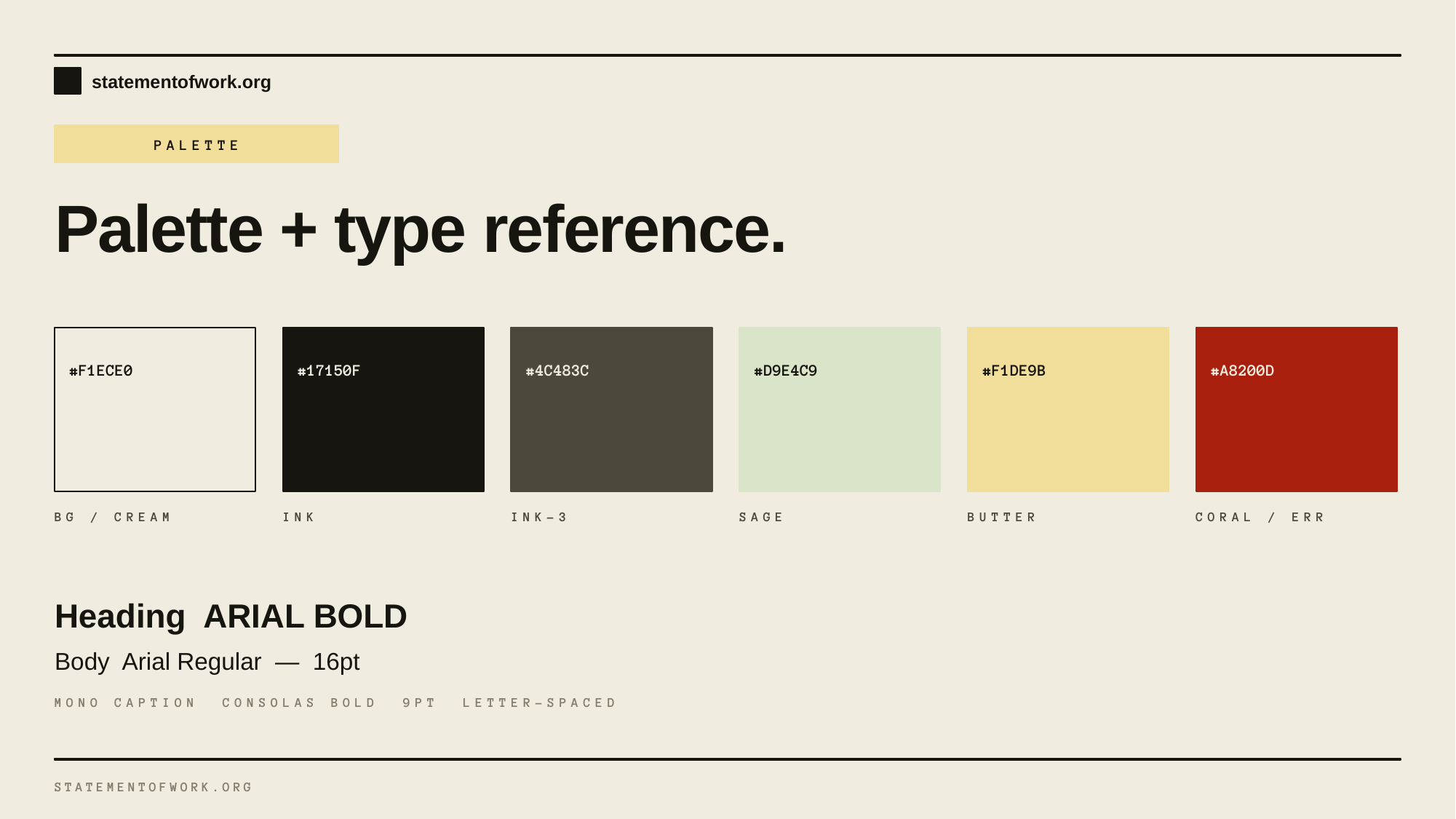

PALETTE
Palette + type reference.

#F1ECE0
#17150F
#4C483C
#D9E4C9
#F1DE9B
#A8200D
BG / CREAM
INK
INK-3
SAGE
BUTTER
CORAL / ERR
Heading  ARIAL BOLD
Body  Arial Regular  —  16pt
MONO CAPTION  CONSOLAS BOLD  9PT  LETTER-SPACED